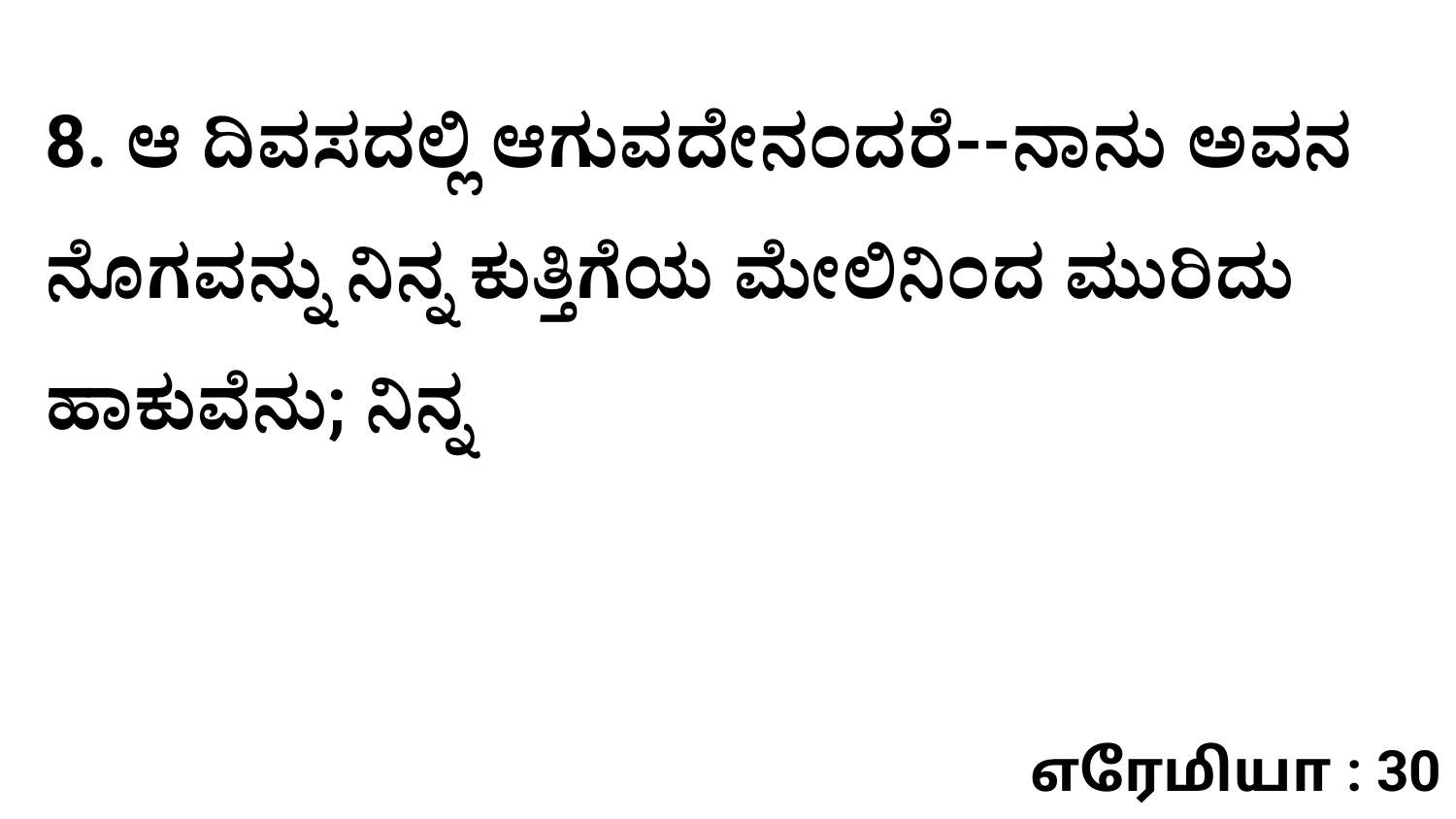

8. ಆ ದಿವಸದಲ್ಲಿ ಆಗುವದೇನಂದರೆ--ನಾನು ಅವನ ನೊಗವನ್ನು ನಿನ್ನ ಕುತ್ತಿಗೆಯ ಮೇಲಿನಿಂದ ಮುರಿದು ಹಾಕುವೆನು; ನಿನ್ನ
எரேமியா : 30